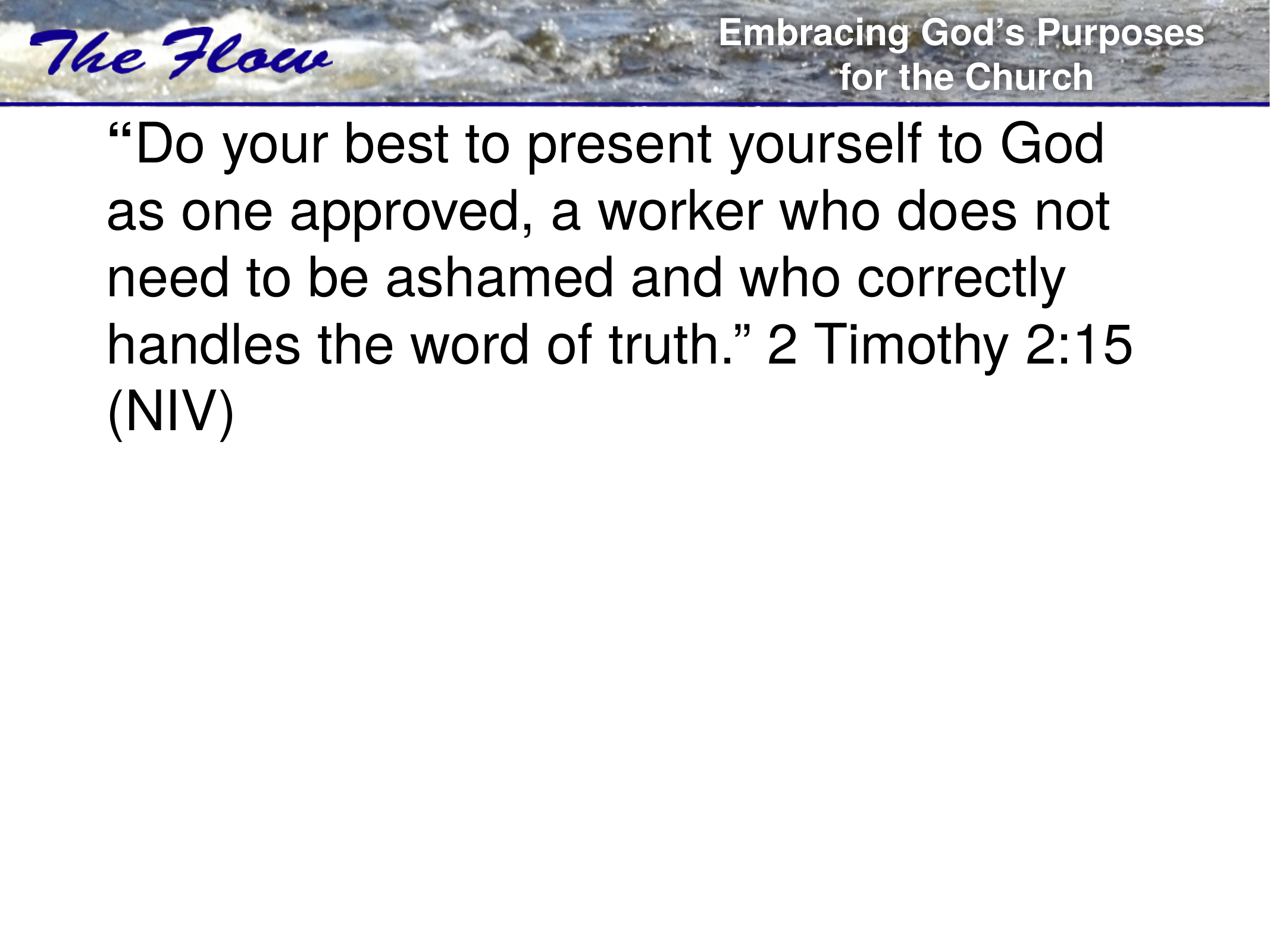

# “Do your best to present yourself to God as one approved, a worker who does not need to be ashamed and who correctly handles the word of truth.” 2 Timothy 2:15 (NIV)